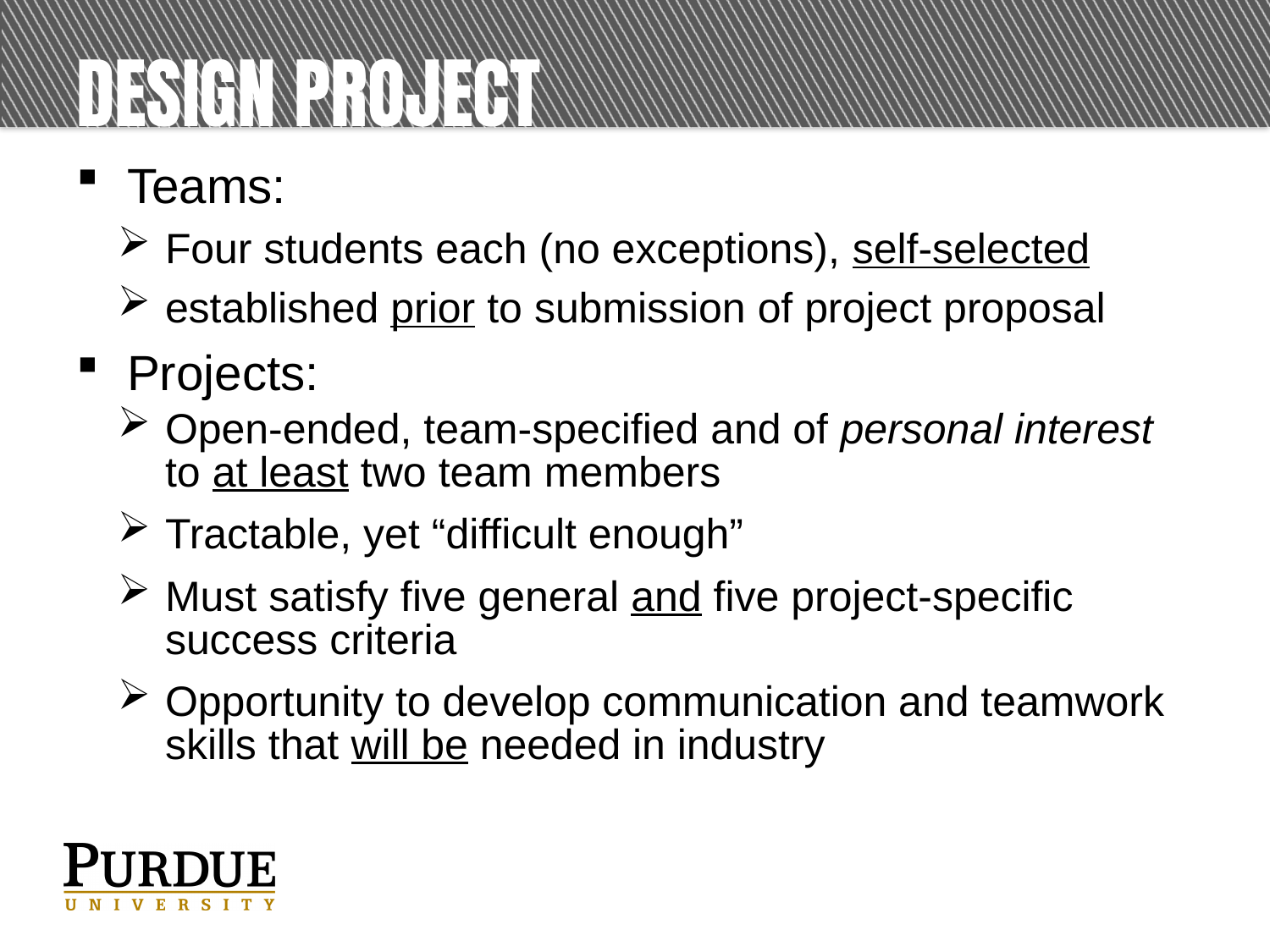

# DESIGN PROJECT
Teams:
Four students each (no exceptions), self-selected
established prior to submission of project proposal
Projects:
Open-ended, team-specified and of personal interest to at least two team members
Tractable, yet “difficult enough”
Must satisfy five general and five project-specific success criteria
Opportunity to develop communication and teamwork skills that will be needed in industry